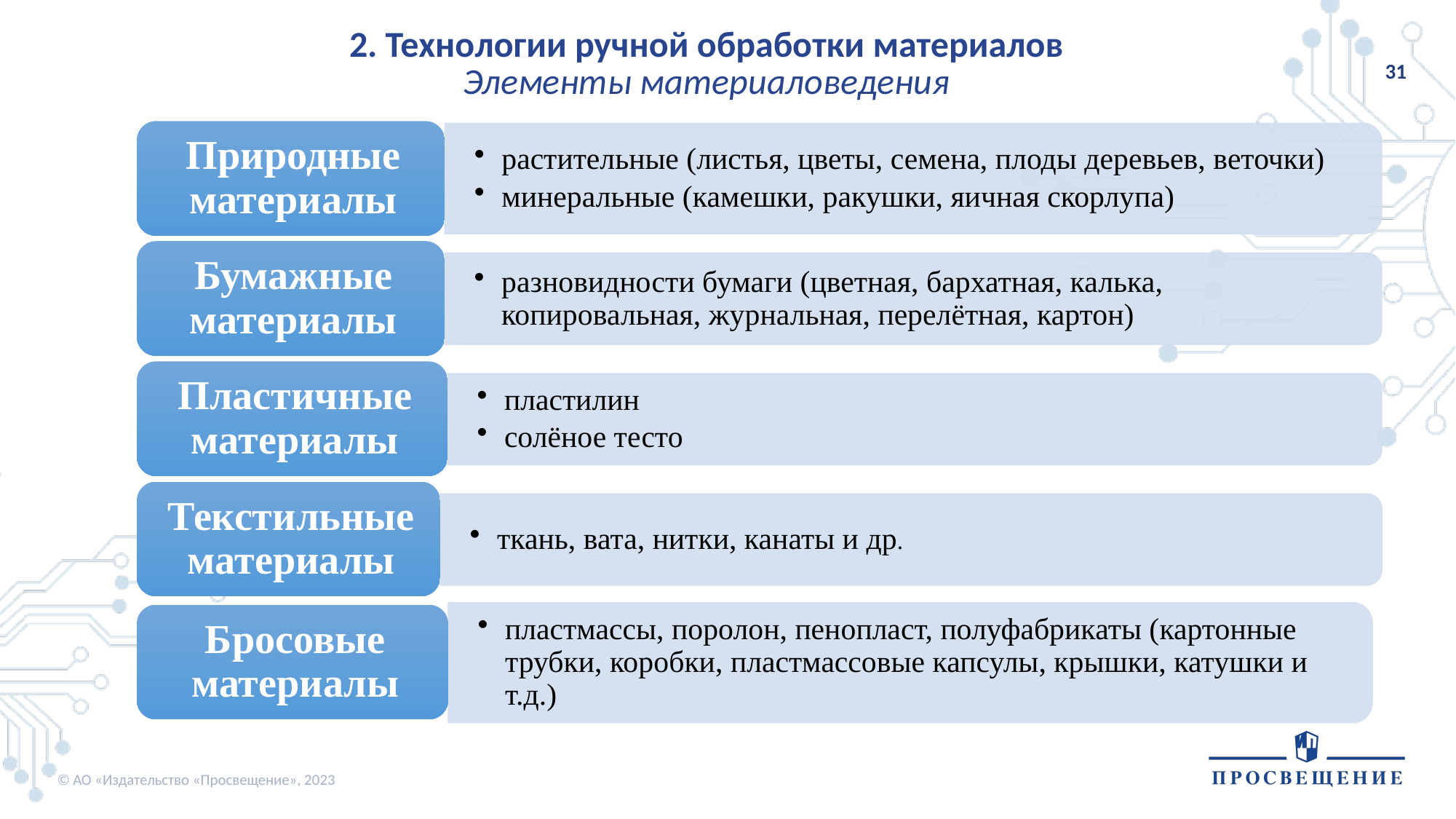

2. Технологии ручной обработки материалов
Элементы материаловедения
растительные (листья, цветы, семена, плоды деревьев, веточки)
минеральные (камешки, ракушки, яичная скорлупа)
Природные материалы
разновидности бумаги (цветная, бархатная, калька, копировальная, журнальная, перелётная, картон)
Бумажные материалы
пластилин
солёное тесто
Пластичные материалы
ткань, вата, нитки, канаты и др.
Текстильные материалы
пластмассы, поролон, пенопласт, полуфабрикаты (картонные трубки, коробки, пластмассовые капсулы, крышки, катушки и т.д.)
Бросовые материалы